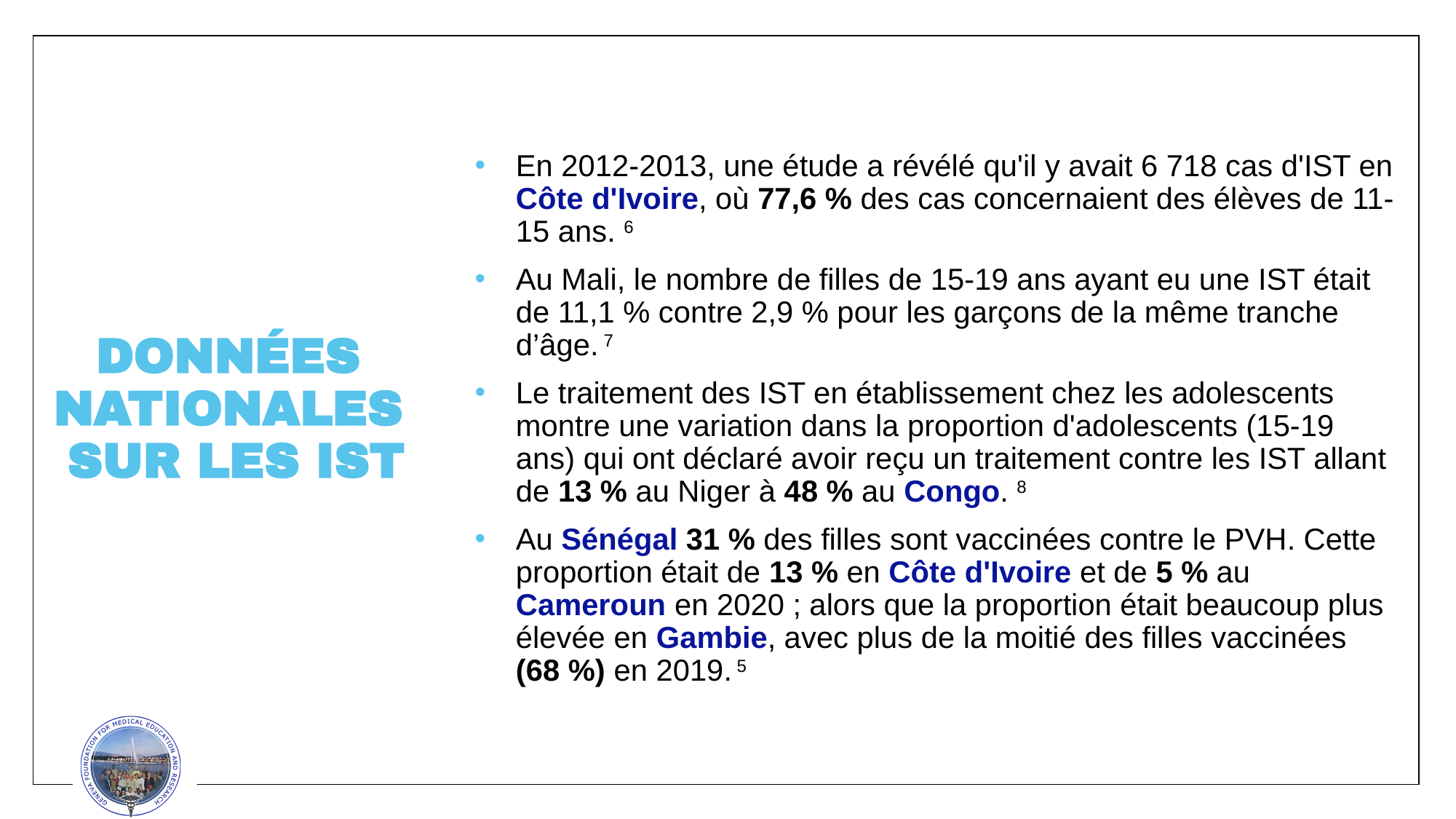

En 2012-2013, une étude a révélé qu'il y avait 6 718 cas d'IST en Côte d'Ivoire, où 77,6 % des cas concernaient des élèves de 11-15 ans. 6
Au Mali, le nombre de filles de 15-19 ans ayant eu une IST était de 11,1 % contre 2,9 % pour les garçons de la même tranche d’âge. 7
Le traitement des IST en établissement chez les adolescents montre une variation dans la proportion d'adolescents (15-19 ans) qui ont déclaré avoir reçu un traitement contre les IST allant de 13 % au Niger à 48 % au Congo. 8
Au Sénégal 31 % des filles sont vaccinées contre le PVH. Cette proportion était de 13 % en Côte d'Ivoire et de 5 % au Cameroun en 2020 ; alors que la proportion était beaucoup plus élevée en Gambie, avec plus de la moitié des filles vaccinées (68 %) en 2019. 5

# DONNÉES NATIONALES SUR LES IST